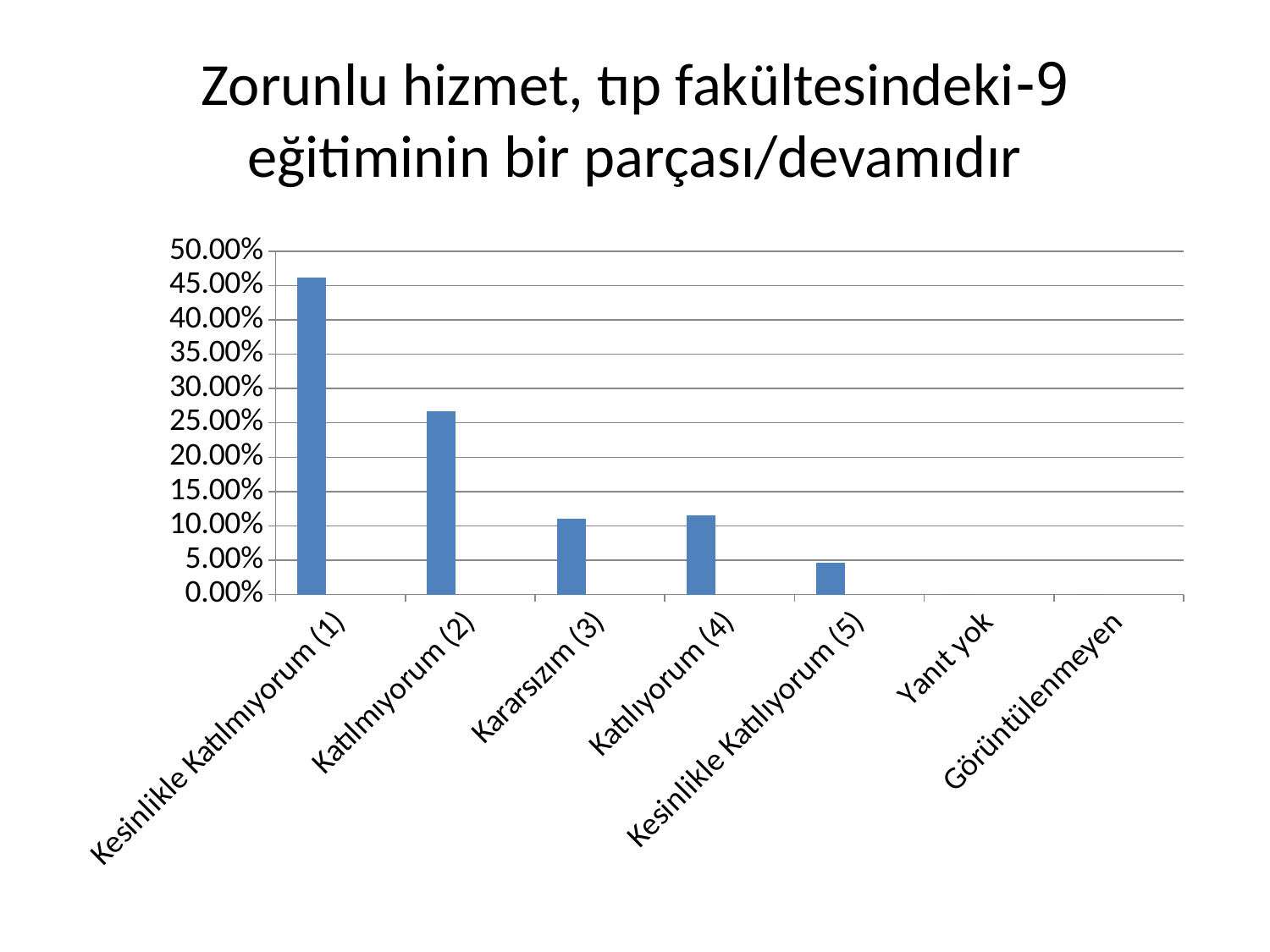

# 9-Zorunlu hizmet, tıp fakültesindeki eğitiminin bir parçası/devamıdır

### Chart

| Category | Series 1 | Series 2 | Series 3 |
|---|---|---|---|
| Kesinlikle Katılmıyorum (1) | 0.4610981004423627 | None | None |
| Katılmıyorum (2) | 0.2672391360915951 | None | None |
| Kararsızım (3) | 0.10981004423627376 | None | None |
| Katılıyorum (4) | 0.11579495186052563 | None | None |
| Kesinlikle Katılıyorum (5) | 0.04605776736924279 | None | None |
| Yanıt yok | 0.0 | None | None |
| Görüntülenmeyen | 0.0 | None | None |